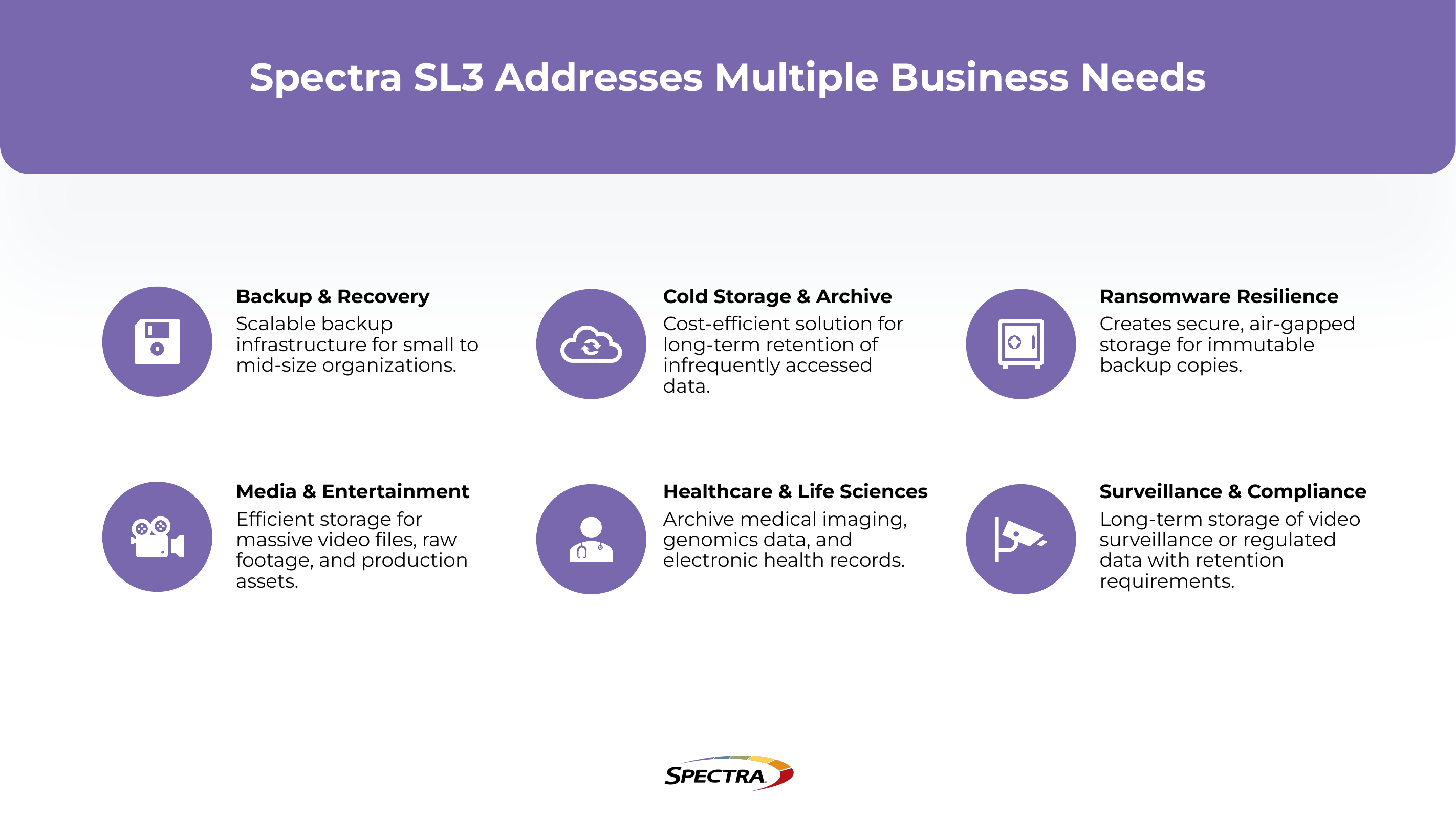

# Spectra SL3 Addresses Multiple Business Needs

Backup & Recovery
Scalable backup infrastructure for small to mid-size organizations.
Cold Storage & Archive
Cost-efficient solution for long-term retention of infrequently accessed data.
Ransomware Resilience
Creates secure, air-gapped storage for immutable backup copies.

Media & Entertainment
Efficient storage for massive video files, raw footage, and production assets.
Healthcare & Life Sciences
Archive medical imaging, genomics data, and electronic health records.
Surveillance & Compliance
Long-term storage of video surveillance or regulated data with retention requirements.